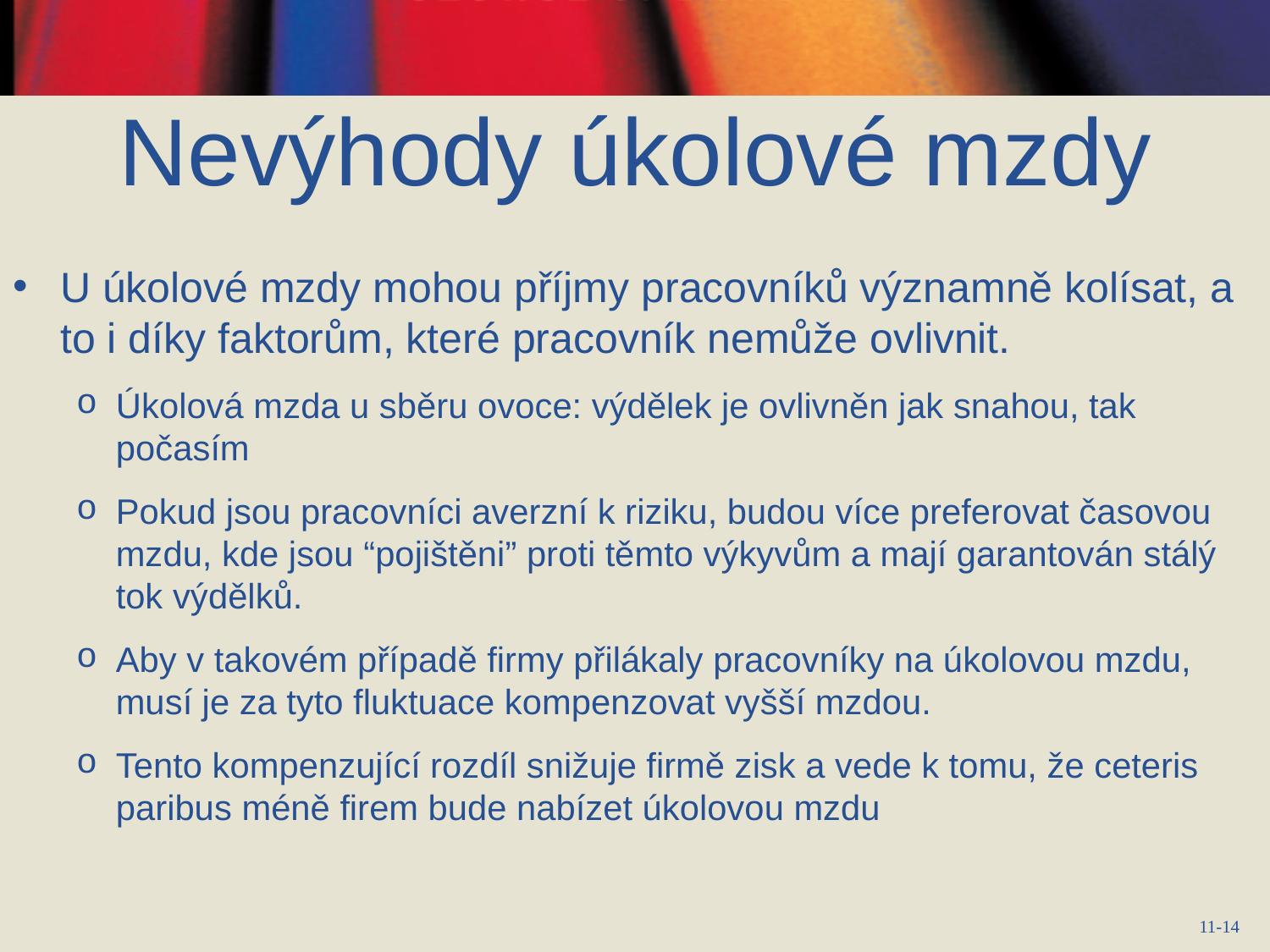

Nevýhody úkolové mzdy
U úkolové mzdy mohou příjmy pracovníků významně kolísat, a to i díky faktorům, které pracovník nemůže ovlivnit.
Úkolová mzda u sběru ovoce: výdělek je ovlivněn jak snahou, tak počasím
Pokud jsou pracovníci averzní k riziku, budou více preferovat časovou mzdu, kde jsou “pojištěni” proti těmto výkyvům a mají garantován stálý tok výdělků.
Aby v takovém případě firmy přilákaly pracovníky na úkolovou mzdu, musí je za tyto fluktuace kompenzovat vyšší mzdou.
Tento kompenzující rozdíl snižuje firmě zisk a vede k tomu, že ceteris paribus méně firem bude nabízet úkolovou mzdu